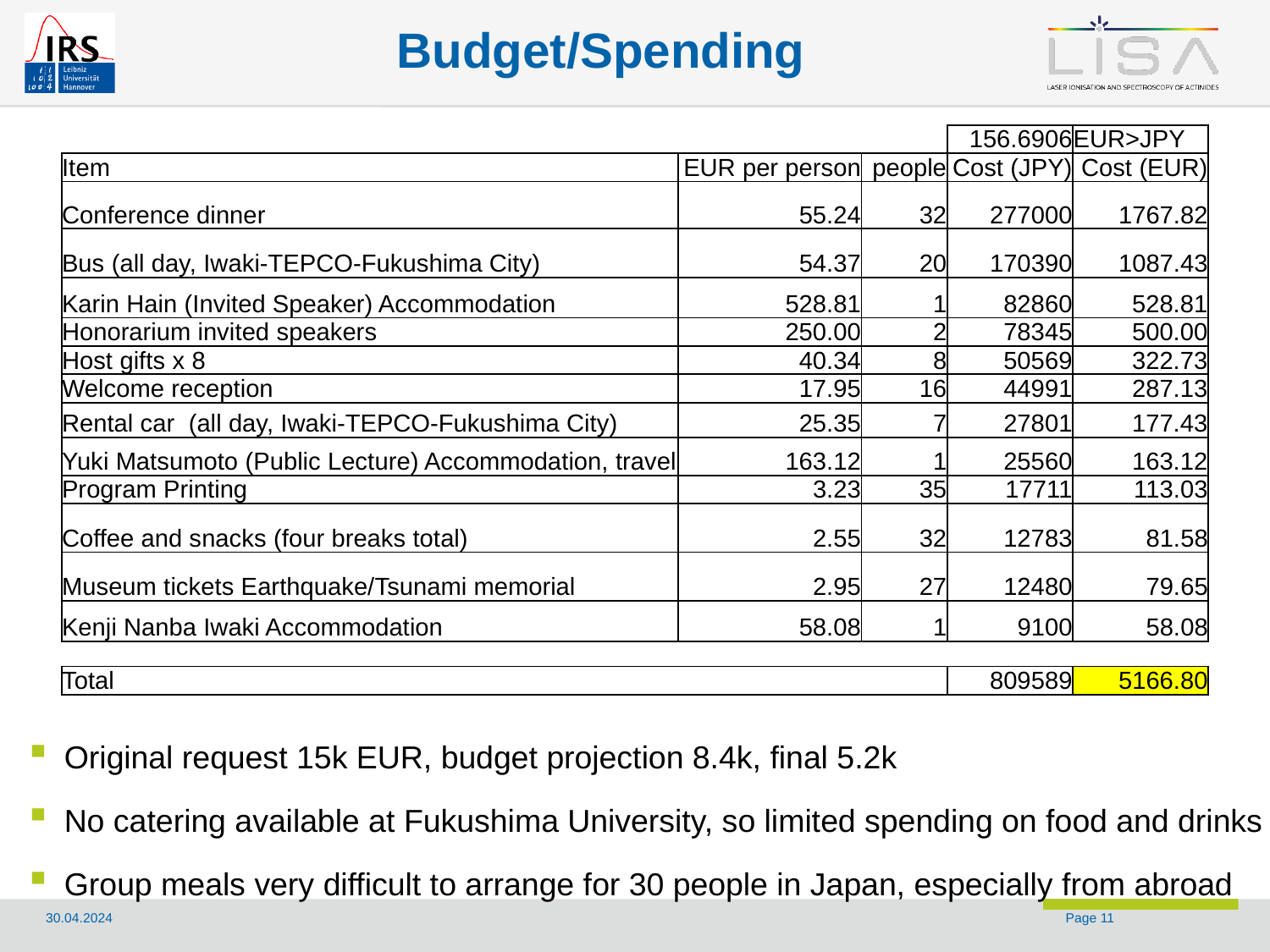

# Budget/Spending
|  |  |  | 156.6906 | EUR>JPY |
| --- | --- | --- | --- | --- |
| Item | EUR per person | people | Cost (JPY) | Cost (EUR) |
| Conference dinner | 55.24 | 32 | 277000 | 1767.82 |
| Bus (all day, Iwaki-TEPCO-Fukushima City) | 54.37 | 20 | 170390 | 1087.43 |
| Karin Hain (Invited Speaker) Accommodation | 528.81 | 1 | 82860 | 528.81 |
| Honorarium invited speakers | 250.00 | 2 | 78345 | 500.00 |
| Host gifts x 8 | 40.34 | 8 | 50569 | 322.73 |
| Welcome reception | 17.95 | 16 | 44991 | 287.13 |
| Rental car (all day, Iwaki-TEPCO-Fukushima City) | 25.35 | 7 | 27801 | 177.43 |
| Yuki Matsumoto (Public Lecture) Accommodation, travel | 163.12 | 1 | 25560 | 163.12 |
| Program Printing | 3.23 | 35 | 17711 | 113.03 |
| Coffee and snacks (four breaks total) | 2.55 | 32 | 12783 | 81.58 |
| Museum tickets Earthquake/Tsunami memorial | 2.95 | 27 | 12480 | 79.65 |
| Kenji Nanba Iwaki Accommodation | 58.08 | 1 | 9100 | 58.08 |
|  |  |  |  |  |
| Total |  |  | 809589 | 5166.80 |
Original request 15k EUR, budget projection 8.4k, final 5.2k
No catering available at Fukushima University, so limited spending on food and drinks
Group meals very difficult to arrange for 30 people in Japan, especially from abroad